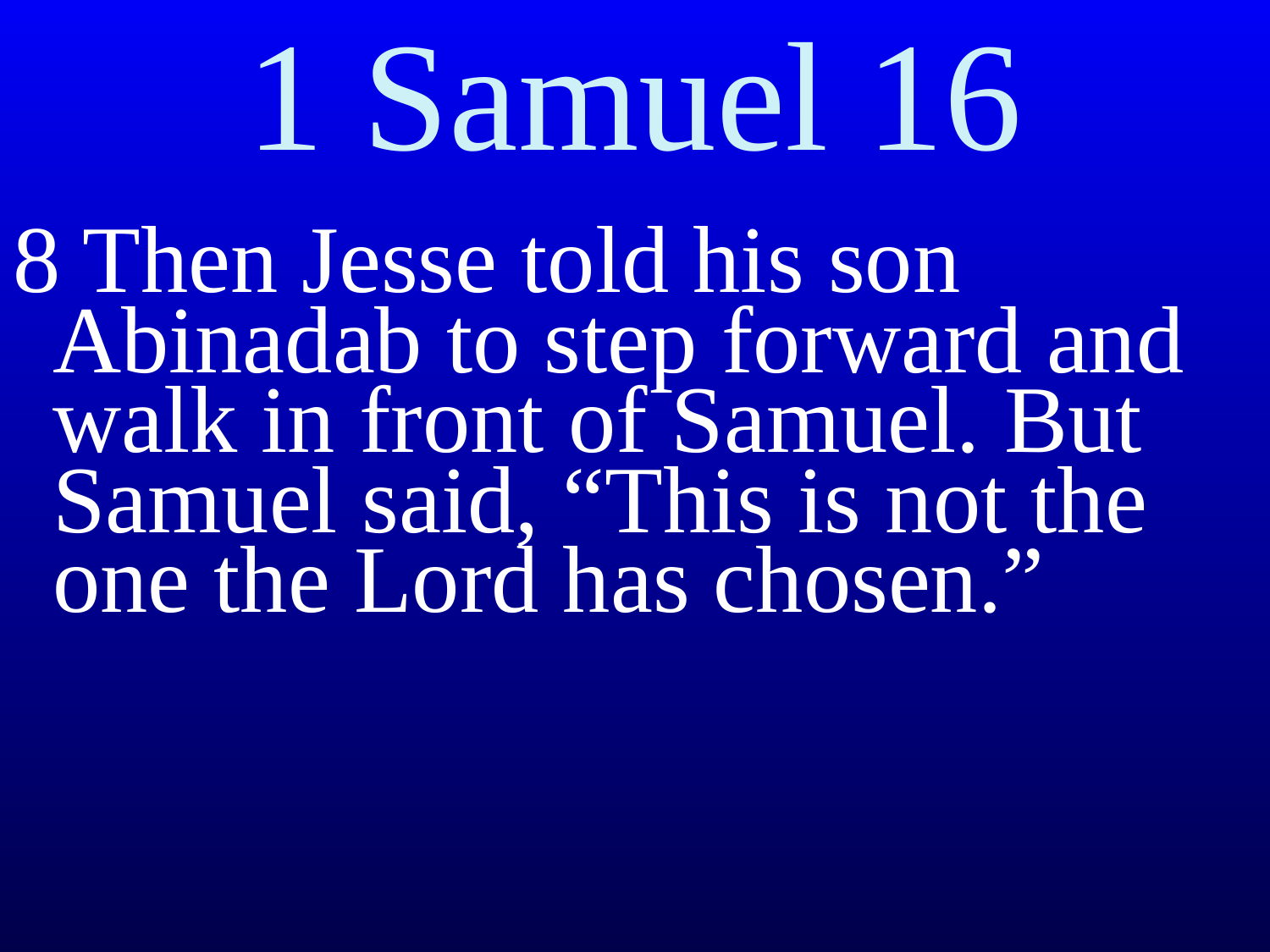

# 1 Samuel 16
8 Then Jesse told his son Abinadab to step forward and walk in front of Samuel. But Samuel said, “This is not the one the Lord has chosen.”